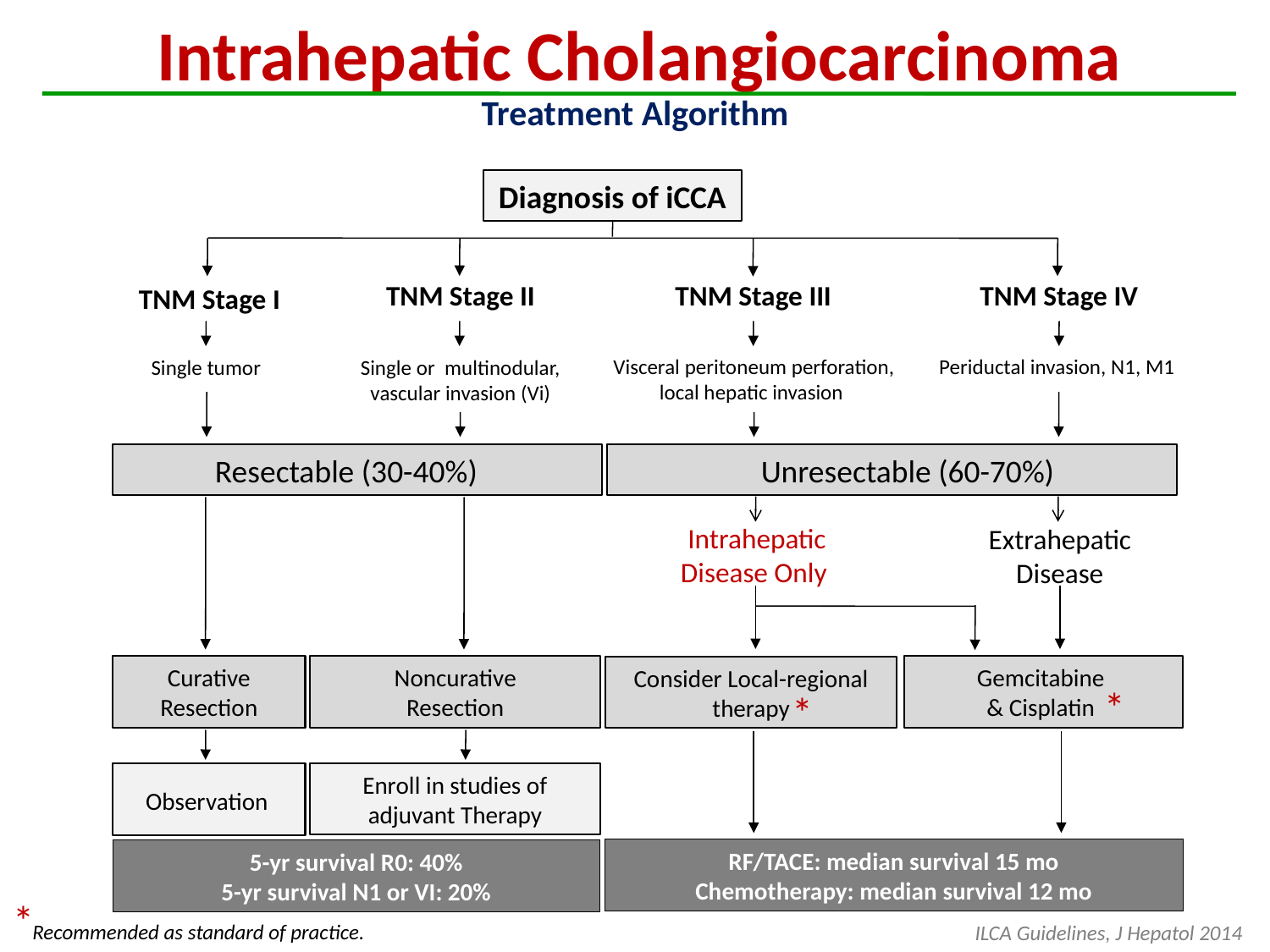

Intrahepatic Cholangiocarcinoma
Treatment Algorithm
Diagnosis of iCCA
TNM Stage II
TNM Stage III
TNM Stage IV
TNM Stage I
Visceral peritoneum perforation, local hepatic invasion
Periductal invasion, N1, M1
Single tumor
Single or  multinodular, vascular invasion (Vi)

Resectable (30-40%)

Unresectable (60-70%)
Intrahepatic Disease Only
Extrahepatic Disease
Gemcitabine
& Cisplatin
Consider Local-regional therapy
*
*
Curative
Resection
Noncurative
Resection

Observation
Enroll in studies of adjuvant Therapy
RF/TACE: median survival 15 mo
Chemotherapy: median survival 12 mo
5-yr survival R0: 40%
5-yr survival N1 or VI: 20%
*
 Recommended as standard of practice.
ILCA Guidelines, J Hepatol 2014